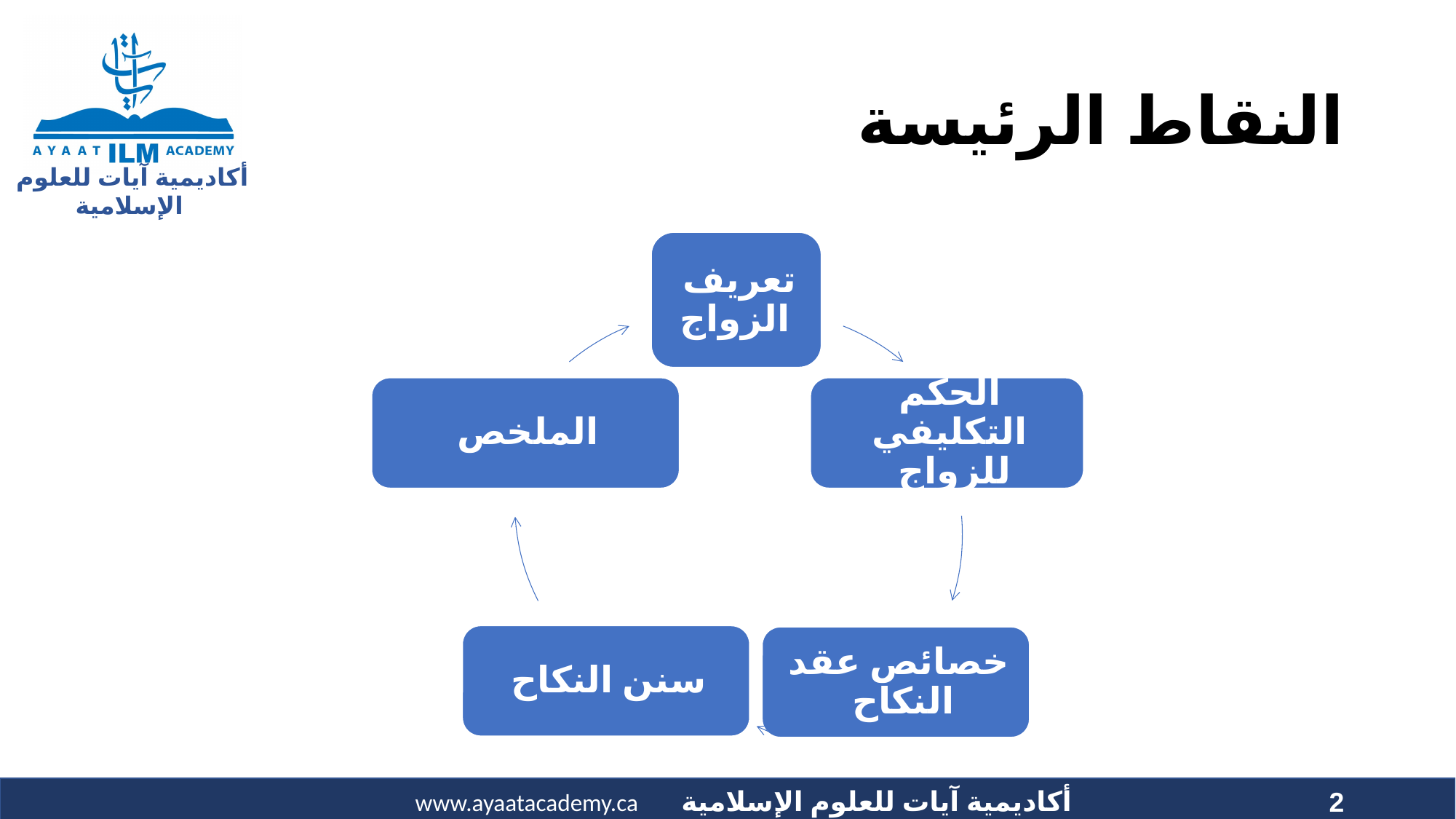

# النقاط الرئيسة
تعريف الزواج
الحكم التكليفي للزواج
خصائص عقد النكاح
سنن النكاح
الملخص
2